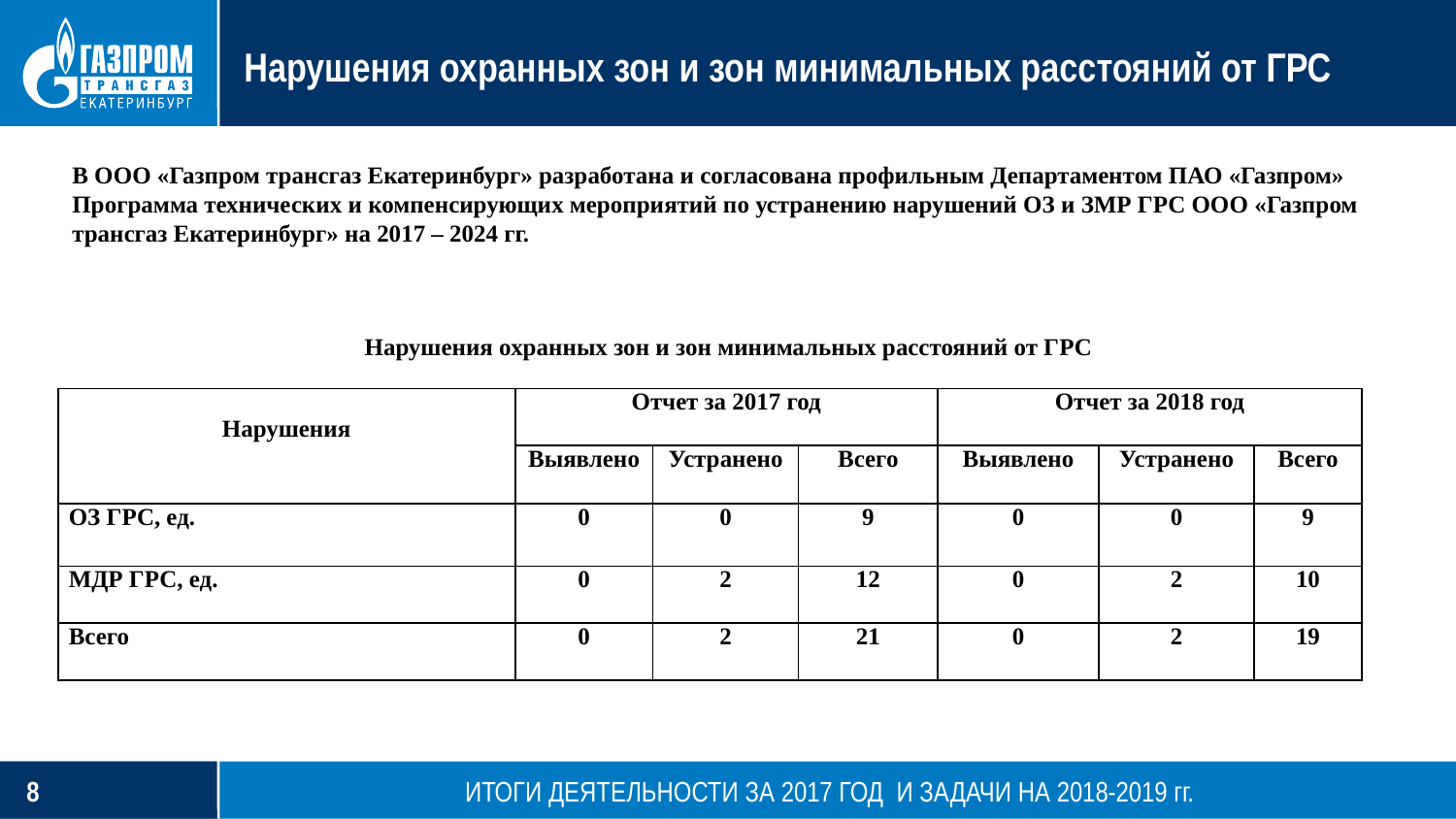

# Нарушения охранных зон и зон минимальных расстояний от ГРС
В ООО «Газпром трансгаз Екатеринбург» разработана и согласована профильным Департаментом ПАО «Газпром» Программа технических и компенсирующих мероприятий по устранению нарушений ОЗ и ЗМР ГРС ООО «Газпром трансгаз Екатеринбург» на 2017 – 2024 гг.
Нарушения охранных зон и зон минимальных расстояний от ГРС
| Нарушения | Отчет за 2017 год |  |  | Отчет за 2018 год |  |  |
| --- | --- | --- | --- | --- | --- | --- |
|  | Выявлено | Устранено | Всего | Выявлено | Устранено | Всего |
| ОЗ ГРС, ед. | 0 | 0 | 9 | 0 | 0 | 9 |
| МДР ГРС, ед. | 0 | 2 | 12 | 0 | 2 | 10 |
| Всего | 0 | 2 | 21 | 0 | 2 | 19 |
ИТОГИ ДЕЯТЕЛЬНОСТИ ЗА 2017 ГОД  И ЗАДАЧИ НА 2018-2019 гг.